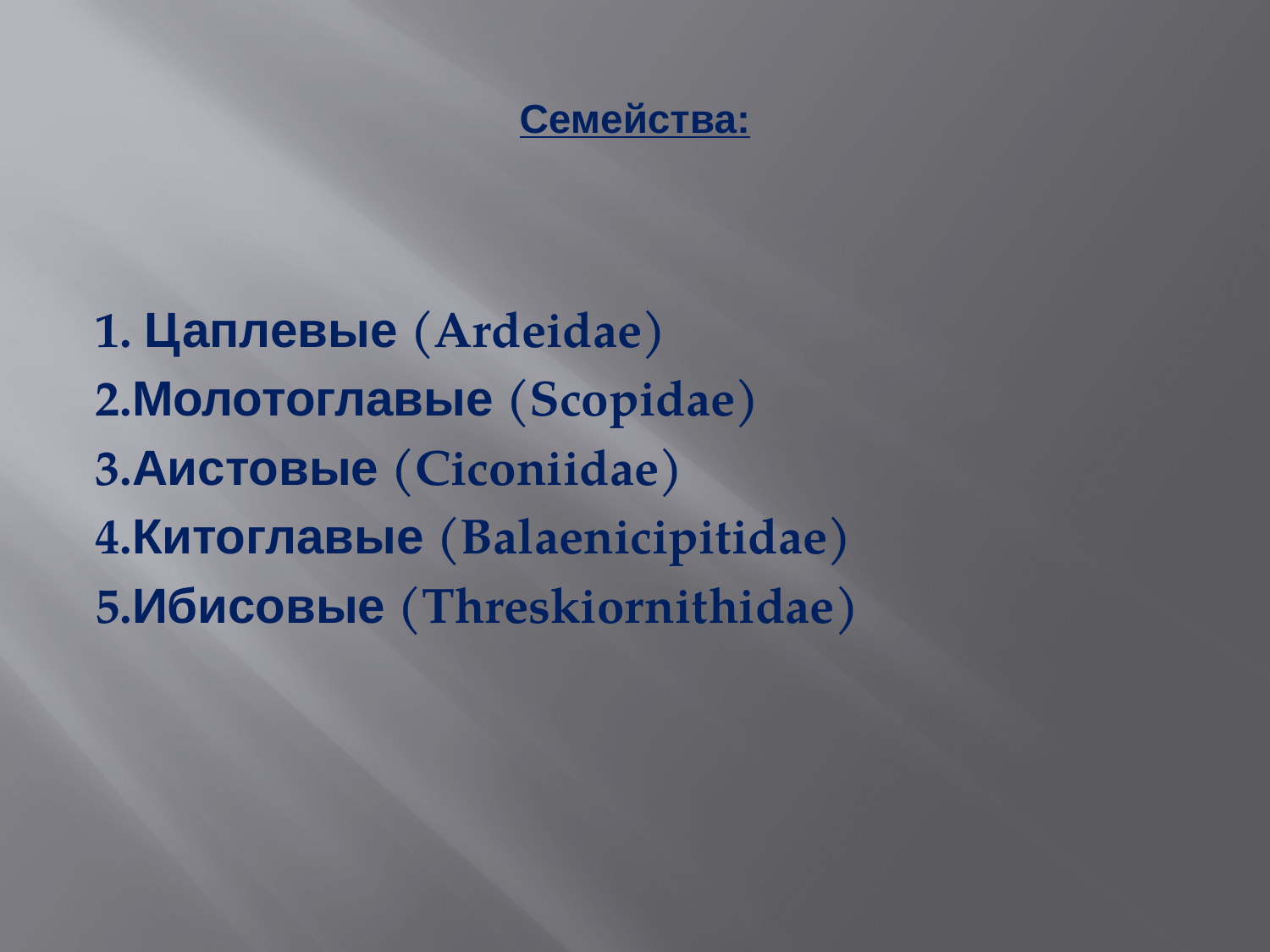

# Семейства:

1. Цаплевые (Ardeidae)
2.Молотоглавые (Scopidae)
3.Аистовые (Ciconiidae)
4.Китоглавые (Balaenicipitidae)
5.Ибисовые (Threskiornithidae)